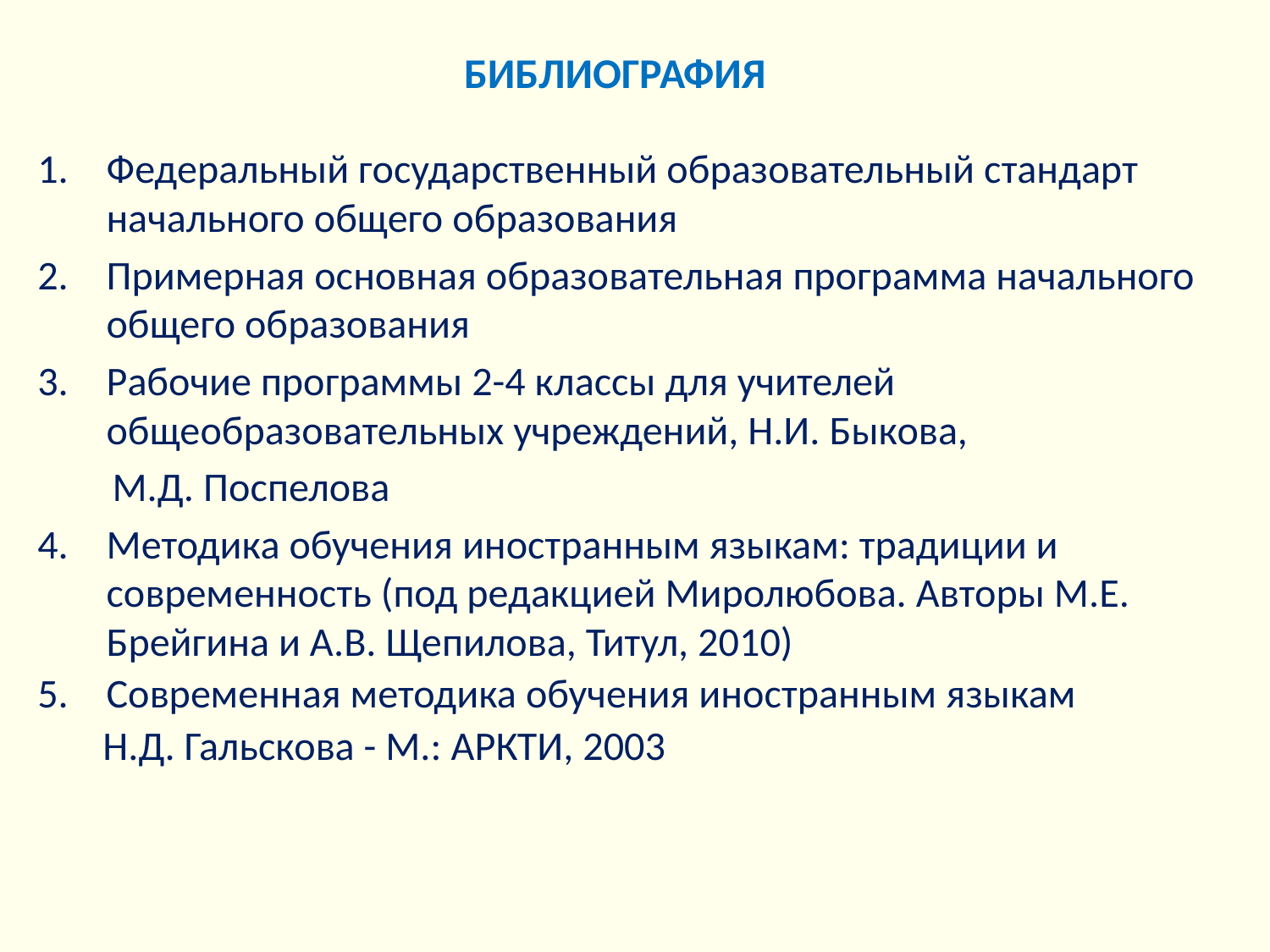

# БИБЛИОГРАФИЯ
Федеральный государственный образовательный стандарт начального общего образования
Примерная основная образовательная программа начального общего образования
Рабочие программы 2-4 классы для учителей общеобразовательных учреждений, Н.И. Быкова,
        М.Д. Поспелова
Методика обучения иностранным языкам: традиции и современность (под редакцией Миролюбова. Авторы М.Е. Брейгина и А.В. Щепилова, Титул, 2010)
Современная методика обучения иностранным языкам
       Н.Д. Гальскова - М.: АРКТИ, 2003